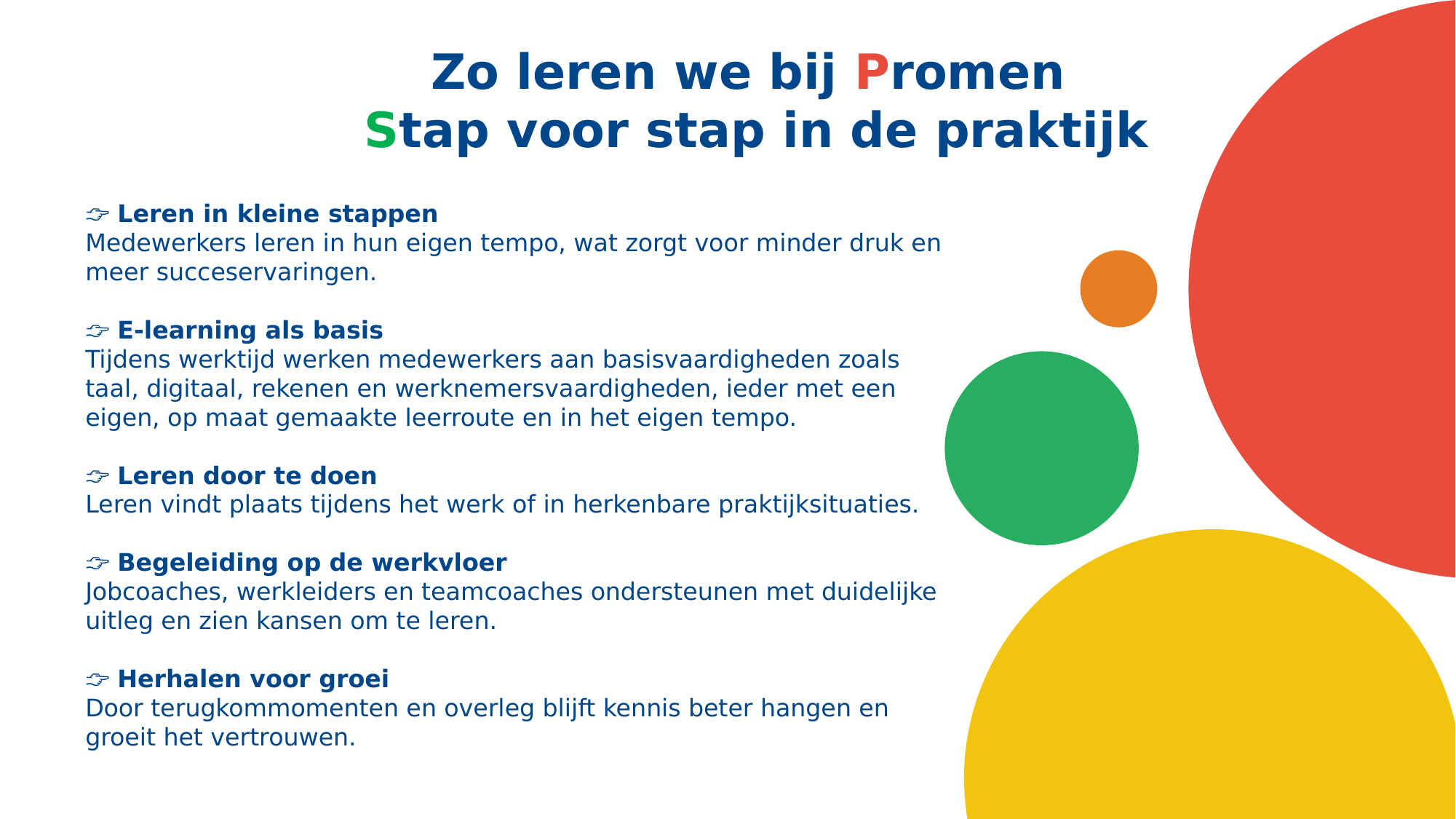

Zo leren we bij Promen
Stap voor stap in de praktijk
👉 Leren in kleine stappen
Medewerkers leren in hun eigen tempo, wat zorgt voor minder druk en meer succeservaringen.

👉 E-learning als basis
Tijdens werktijd werken medewerkers aan basisvaardigheden zoals taal, digitaal, rekenen en werknemersvaardigheden, ieder met een eigen, op maat gemaakte leerroute en in het eigen tempo.

👉 Leren door te doen
Leren vindt plaats tijdens het werk of in herkenbare praktijksituaties.

👉 Begeleiding op de werkvloer
Jobcoaches, werkleiders en teamcoaches ondersteunen met duidelijke uitleg en zien kansen om te leren.

👉 Herhalen voor groei
Door terugkommomenten en overleg blijft kennis beter hangen en groeit het vertrouwen.